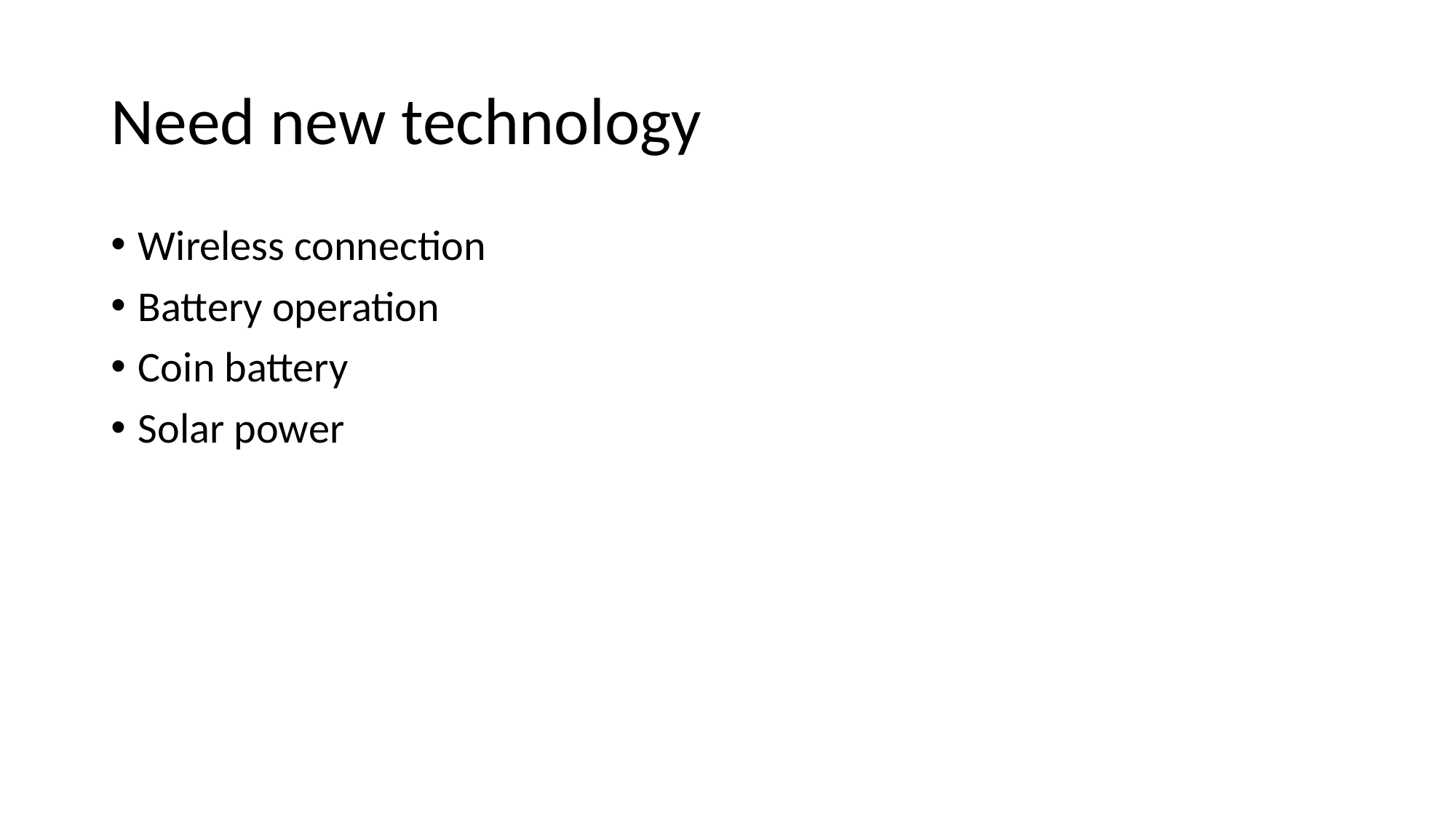

# Need new technology
Wireless connection
Battery operation
Coin battery
Solar power